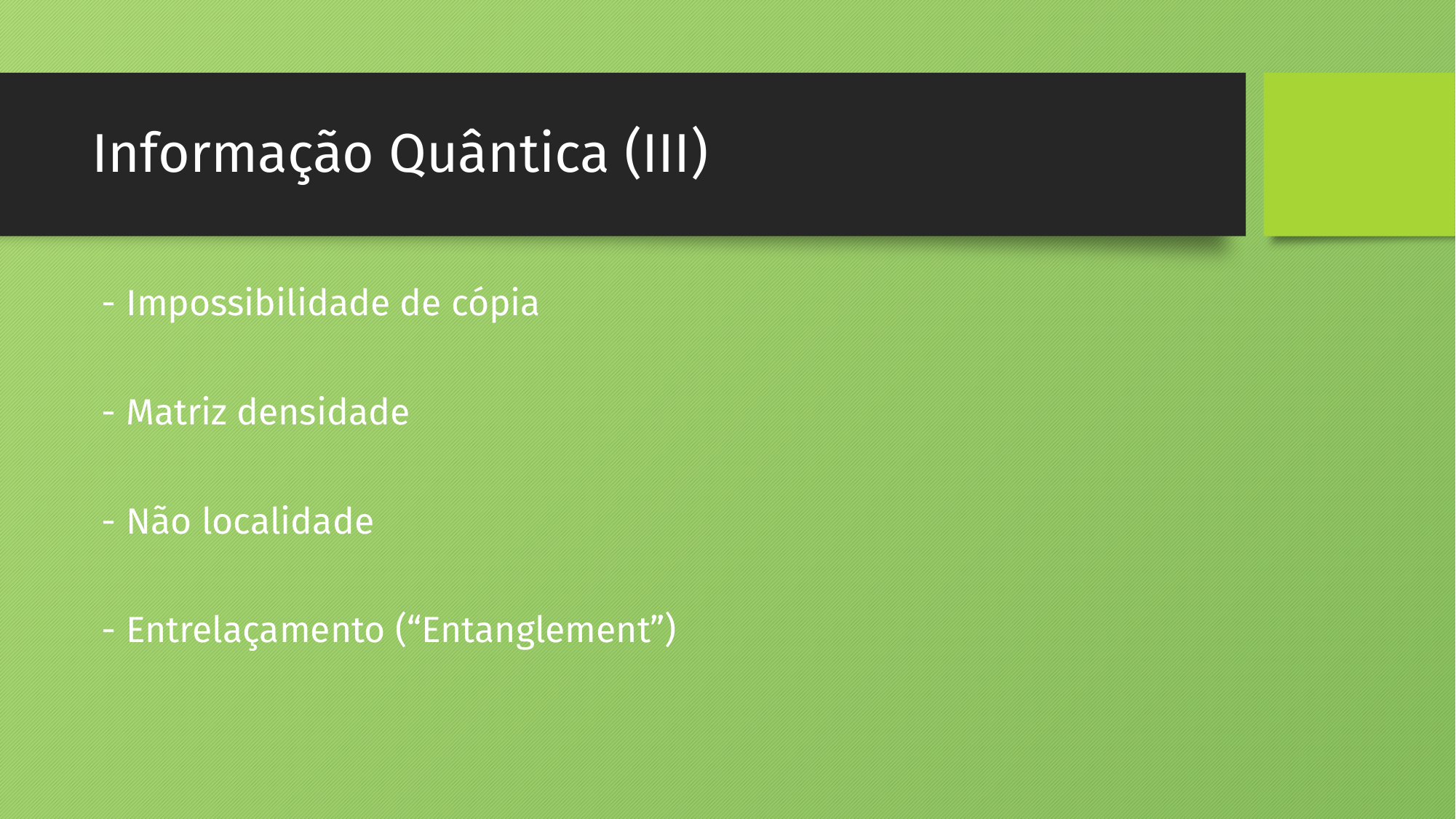

# Informação Quântica (III)
 - Impossibilidade de cópia

 - Matriz densidade

 - Não localidade

 - Entrelaçamento (“Entanglement”)